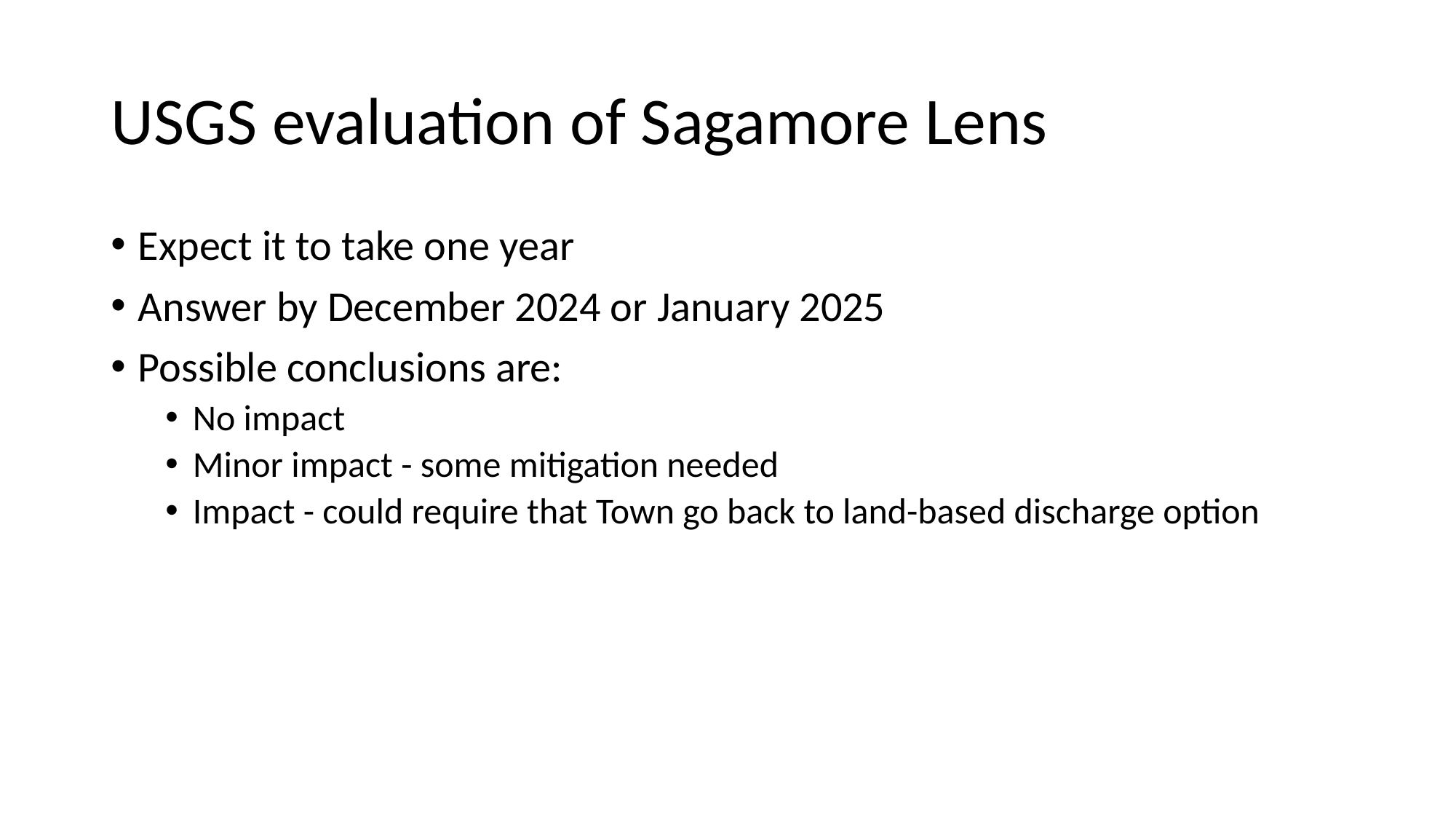

# USGS evaluation of Sagamore Lens
Expect it to take one year
Answer by December 2024 or January 2025
Possible conclusions are:
No impact
Minor impact - some mitigation needed
Impact - could require that Town go back to land-based discharge option